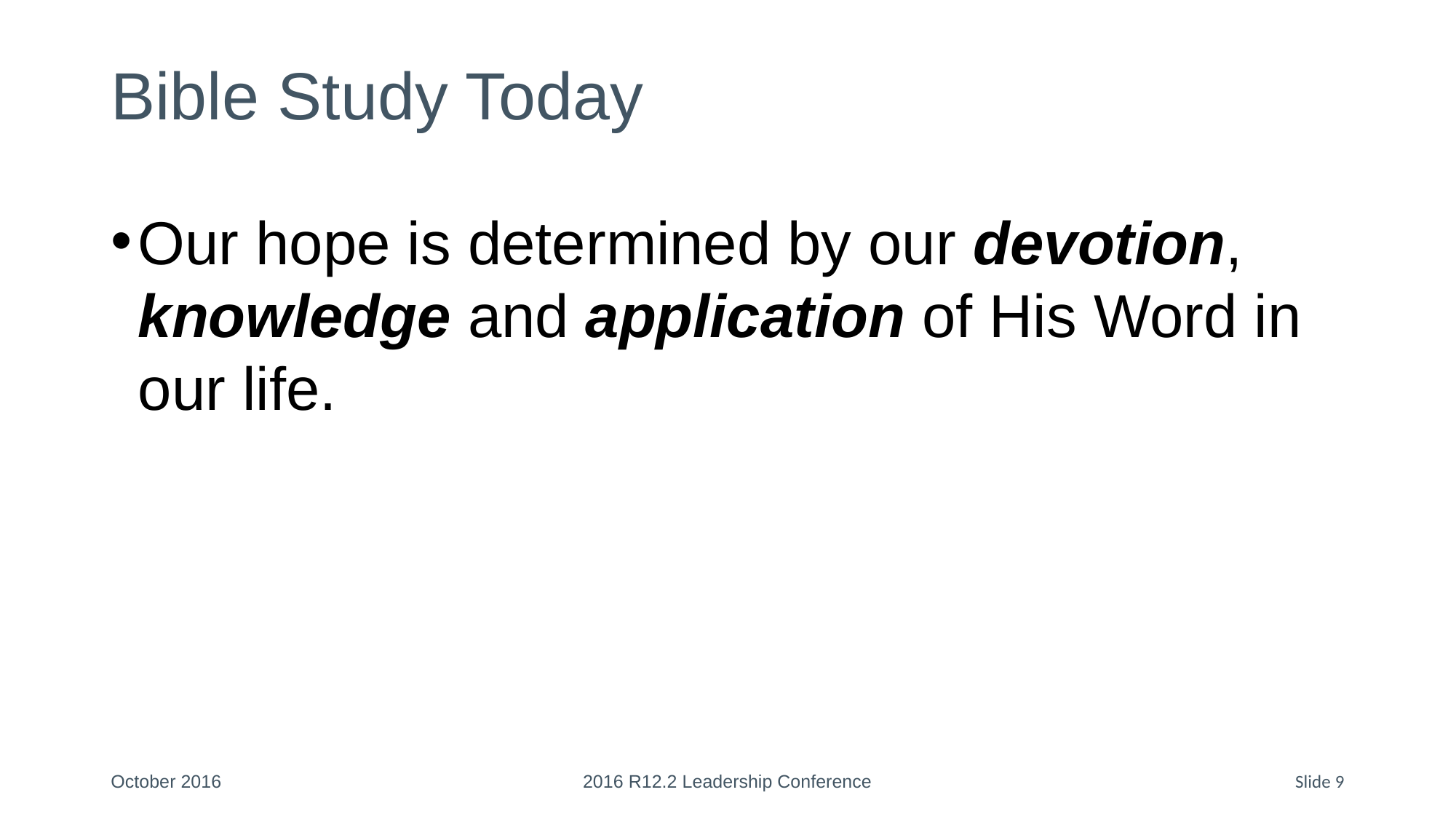

# Bible Study Today
Our hope is determined by our devotion, knowledge and application of His Word in our life.
October 2016
2016 R12.2 Leadership Conference
Slide 9